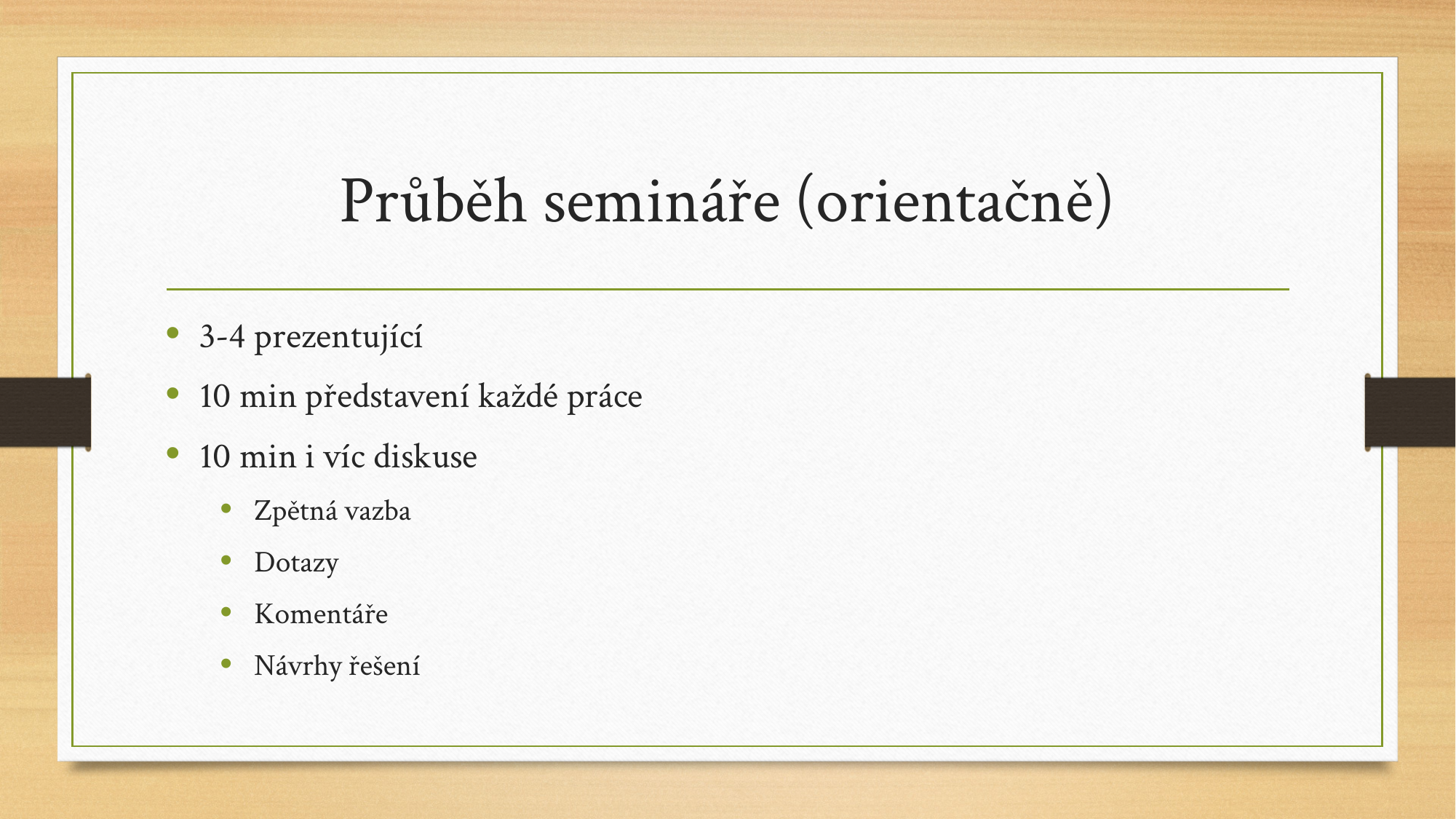

# Průběh semináře (orientačně)
3-4 prezentující
10 min představení každé práce
10 min i víc diskuse
Zpětná vazba
Dotazy
Komentáře
Návrhy řešení